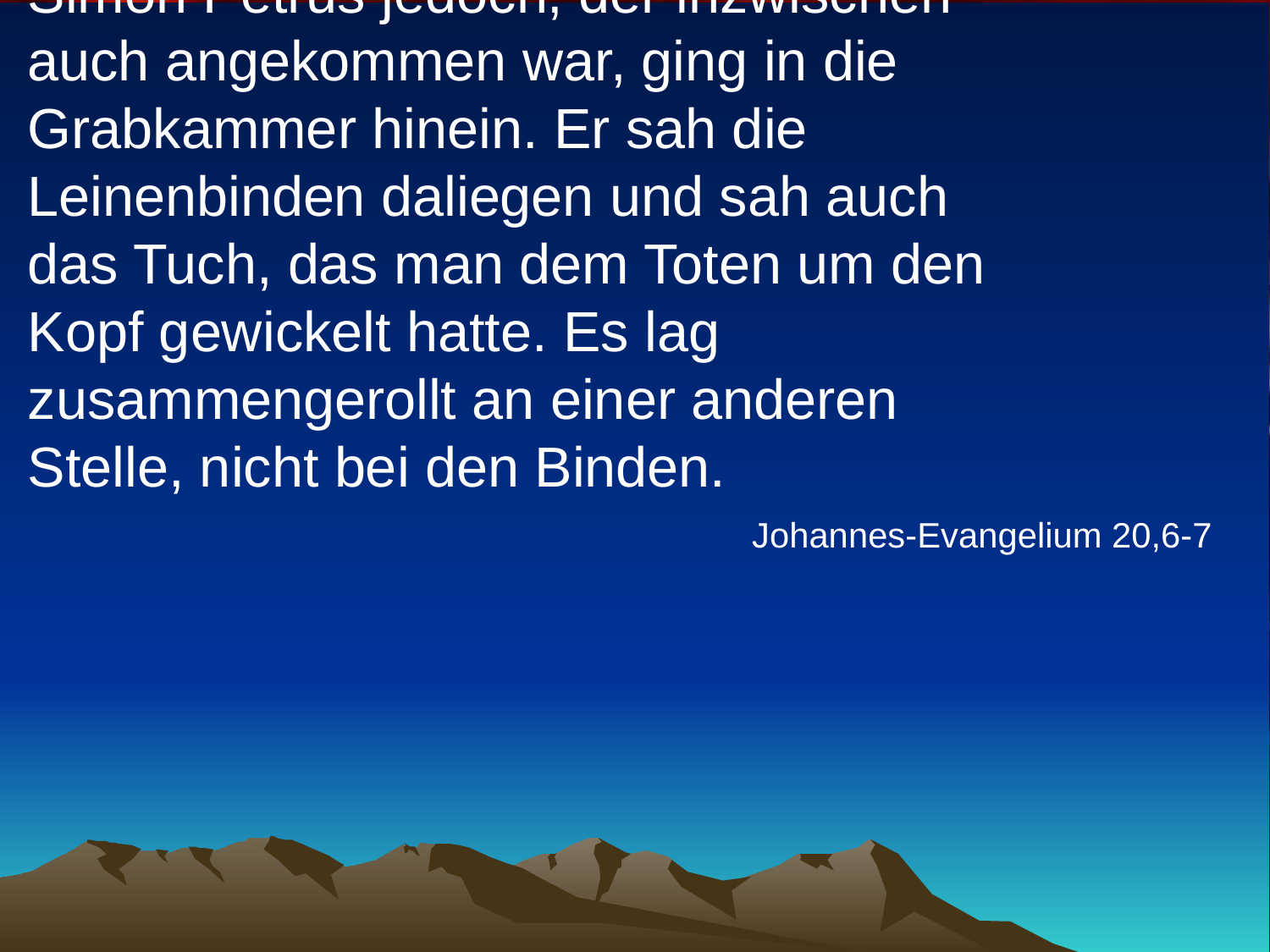

# Simon Petrus jedoch, der inzwischen auch angekommen war, ging in die Grabkammer hinein. Er sah die Leinenbinden daliegen und sah auch das Tuch, das man dem Toten um den Kopf gewickelt hatte. Es lag zusammengerollt an einer anderen Stelle, nicht bei den Binden.
Johannes-Evangelium 20,6-7